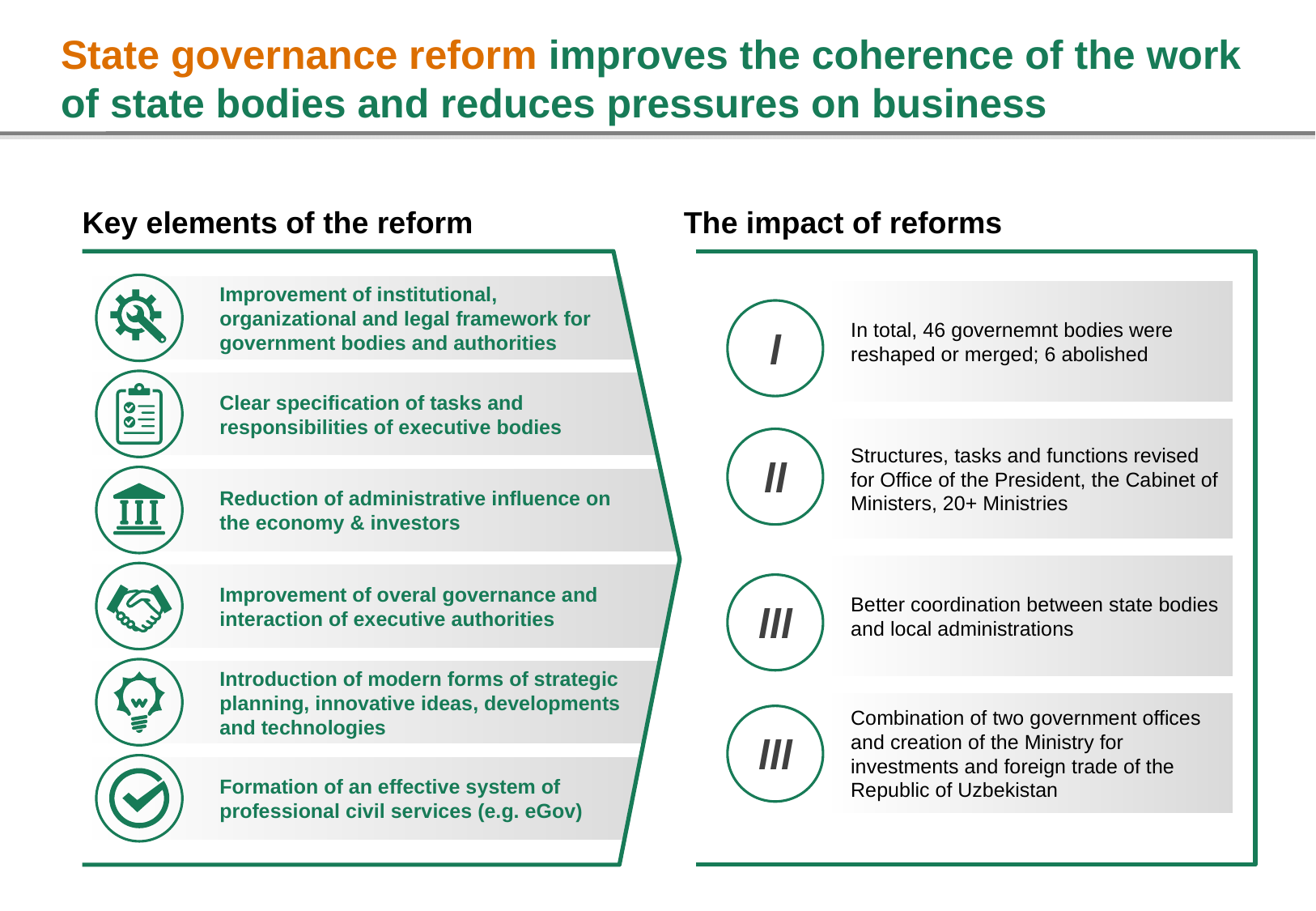

# State governance reform improves the coherence of the work of state bodies and reduces pressures on business
Key elements of the reform
The impact of reforms

Improvement of institutional, organizational and legal framework for government bodies and authorities
In total, 46 governemnt bodies were reshaped or merged; 6 abolished

I

Clear specification of tasks and responsibilities of executive bodies

Structures, tasks and functions revised for Office of the President, the Cabinet of Ministers, 20+ Ministries
II

Reduction of administrative influence on the economy & investors

Better coordination between state bodies and local administrations

Improvement of overal governance and interaction of executive authorities
III

Introduction of modern forms of strategic planning, innovative ideas, developments and technologies

Combination of two government offices and creation of the Ministry for investments and foreign trade of the Republic of Uzbekistan
III

Formation of an effective system of professional civil services (e.g. eGov)